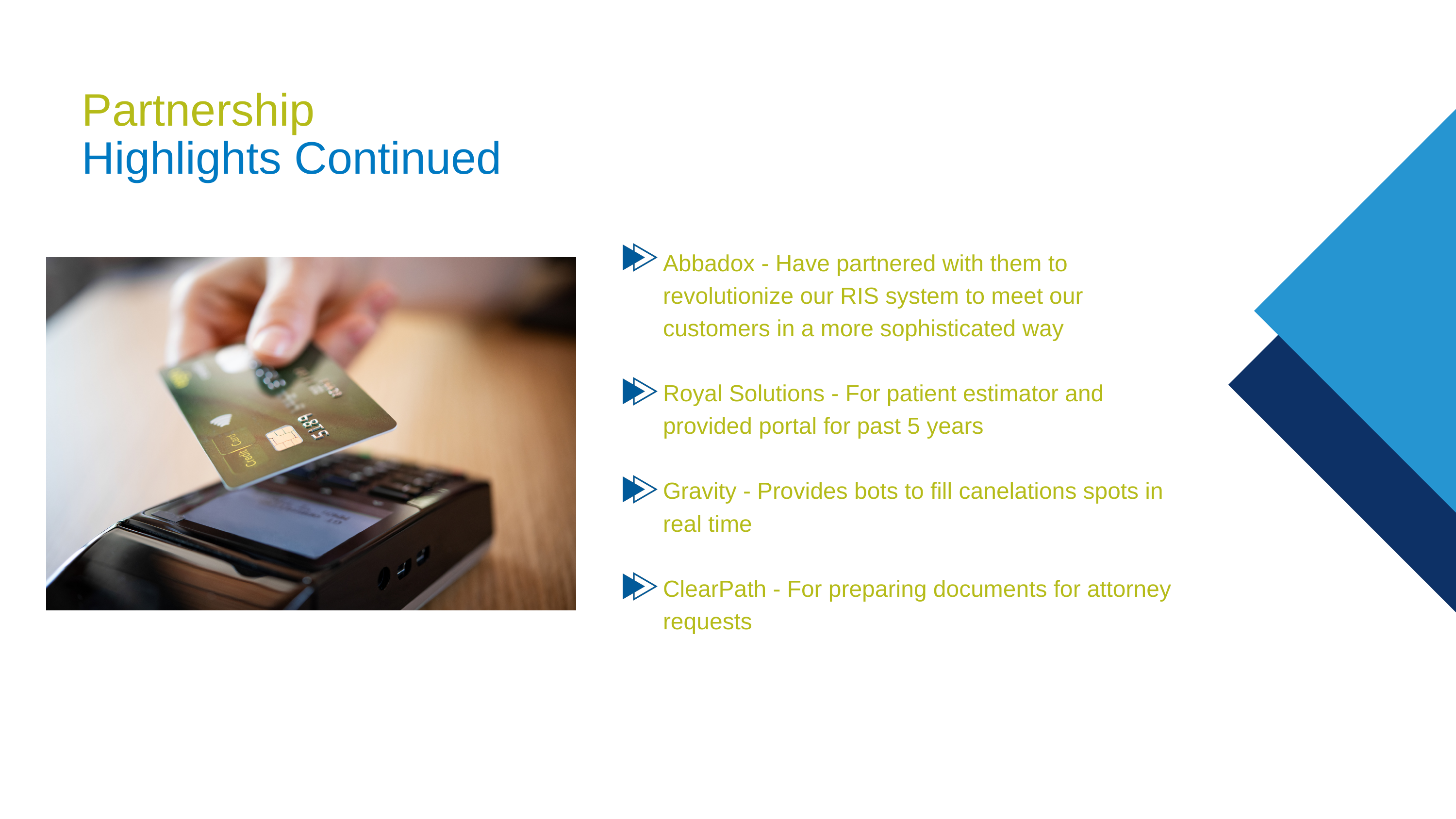

Partnership
Highlights Continued
Physician Full

Abbadox - Have partnered with them to revolutionize our RIS system to meet our customers in a more sophisticated way

Royal Solutions - For patient estimator and provided portal for past 5 years

Gravity - Provides bots to fill canelations spots in real time

ClearPath - For preparing documents for attorney requests